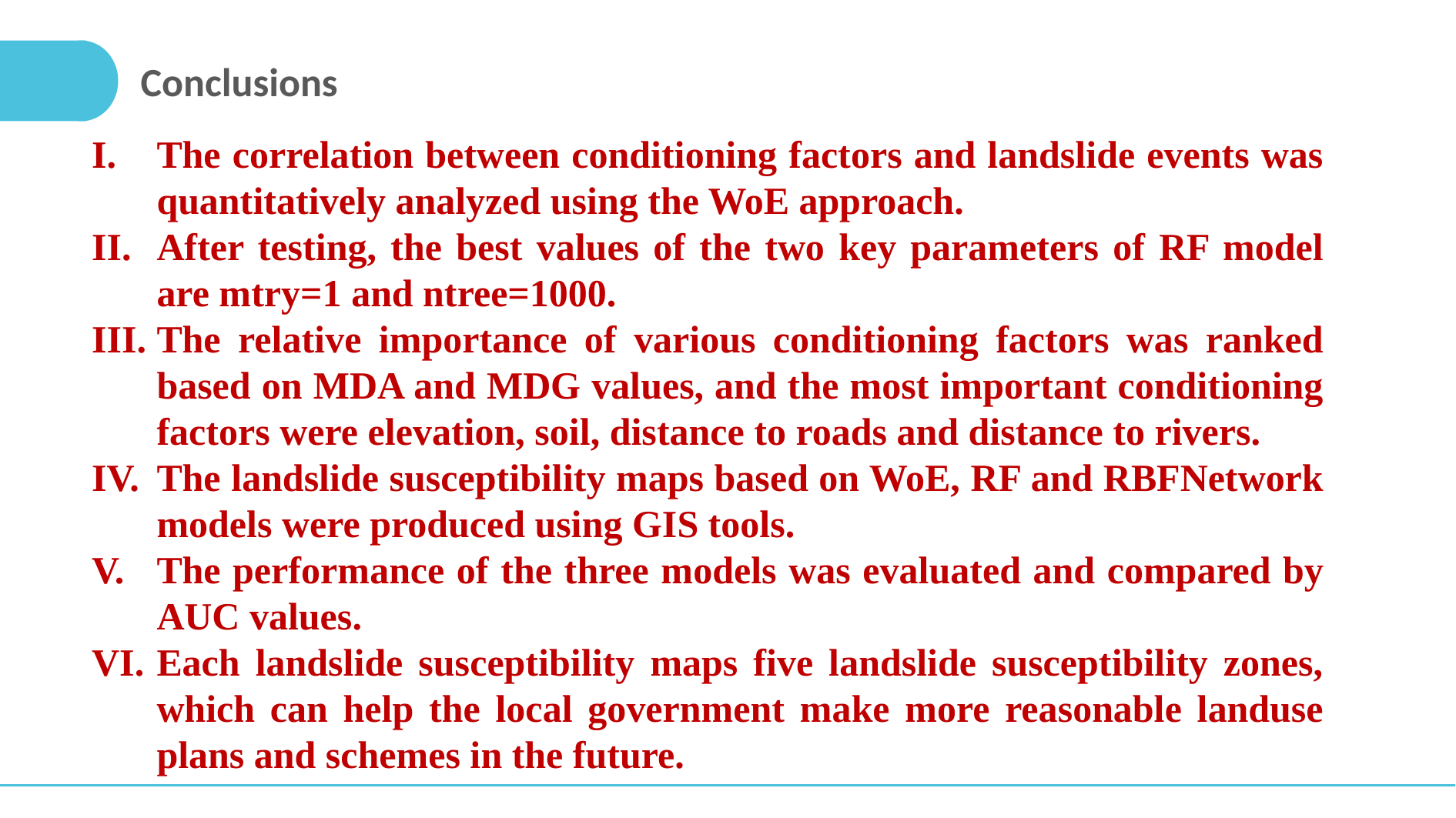

Conclusions
The correlation between conditioning factors and landslide events was quantitatively analyzed using the WoE approach.
After testing, the best values of the two key parameters of RF model are mtry=1 and ntree=1000.
The relative importance of various conditioning factors was ranked based on MDA and MDG values, and the most important conditioning factors were elevation, soil, distance to roads and distance to rivers.
The landslide susceptibility maps based on WoE, RF and RBFNetwork models were produced using GIS tools.
The performance of the three models was evaluated and compared by AUC values.
Each landslide susceptibility maps five landslide susceptibility zones, which can help the local government make more reasonable landuse plans and schemes in the future.